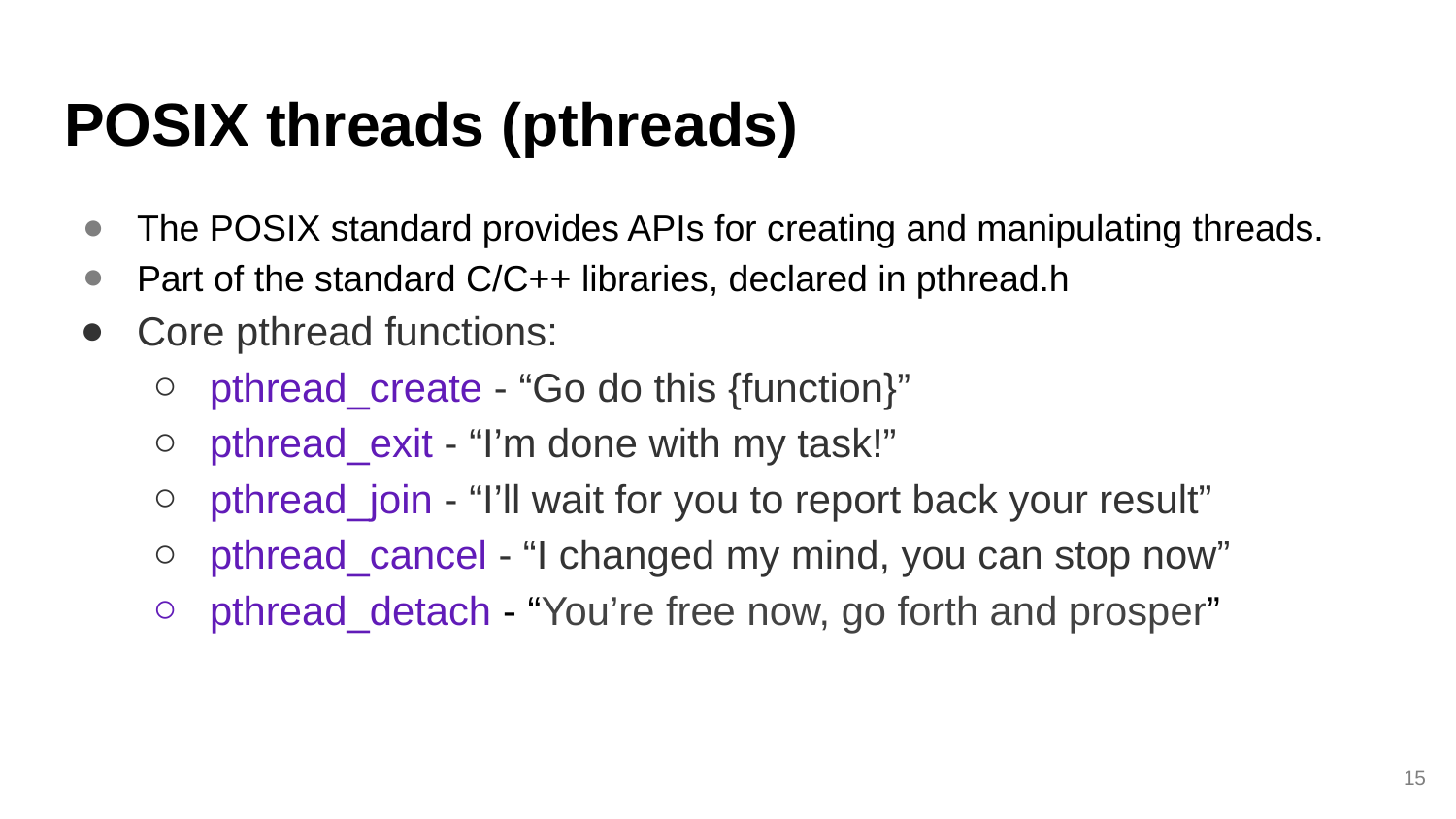

# POSIX threads (pthreads)
The POSIX standard provides APIs for creating and manipulating threads.
Part of the standard C/C++ libraries, declared in pthread.h
Core pthread functions:
pthread_create - “Go do this {function}”
pthread_exit - “I’m done with my task!”
pthread_join - “I’ll wait for you to report back your result”
pthread_cancel - “I changed my mind, you can stop now”
pthread_detach - “You’re free now, go forth and prosper”

15